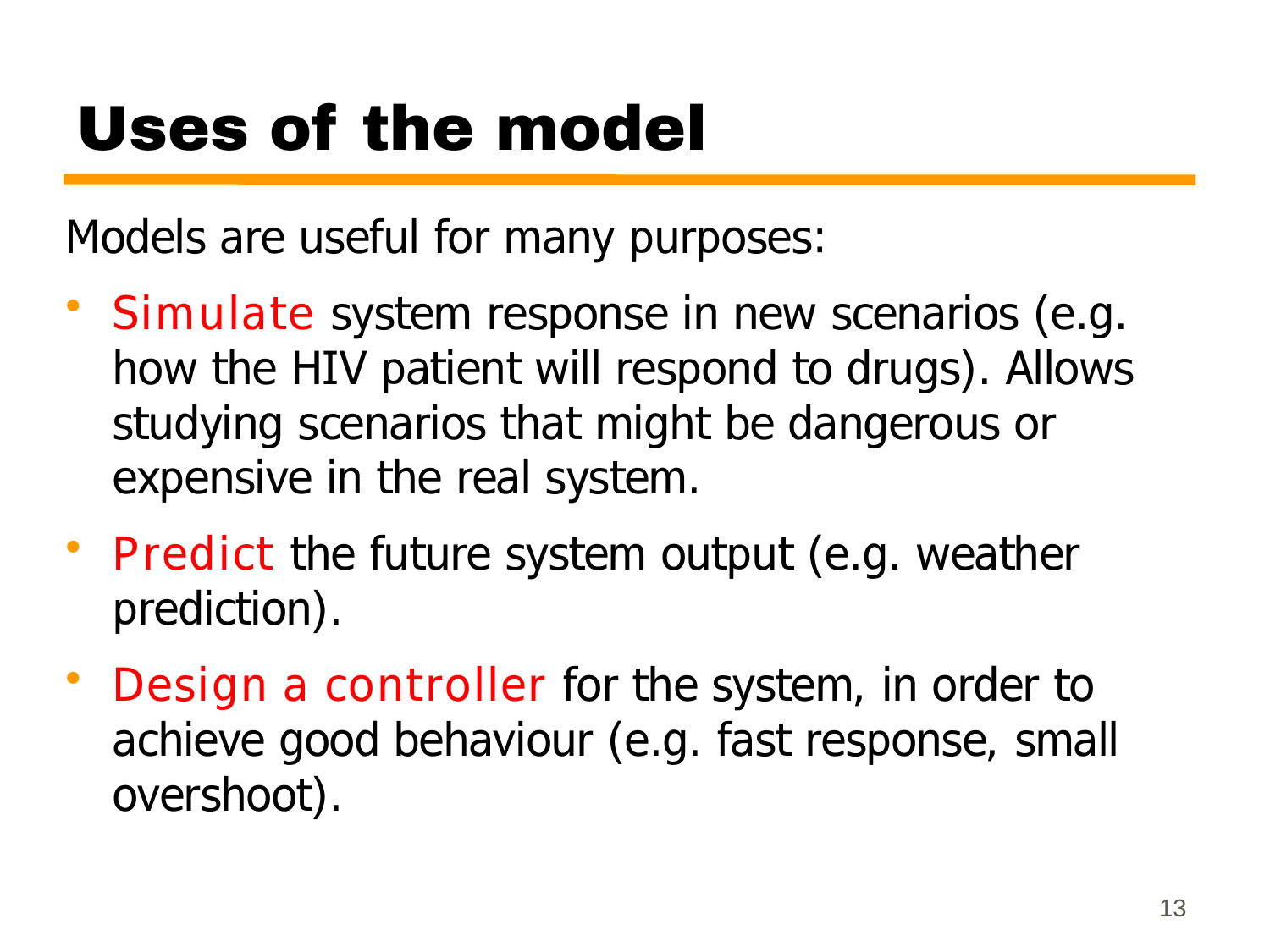

# Uses of the model
Models are useful for many purposes:
Simulate system response in new scenarios (e.g. how the HIV patient will respond to drugs). Allows studying scenarios that might be dangerous or expensive in the real system.
Predict the future system output (e.g. weather prediction).
Design a controller for the system, in order to achieve good behaviour (e.g. fast response, small overshoot).
13